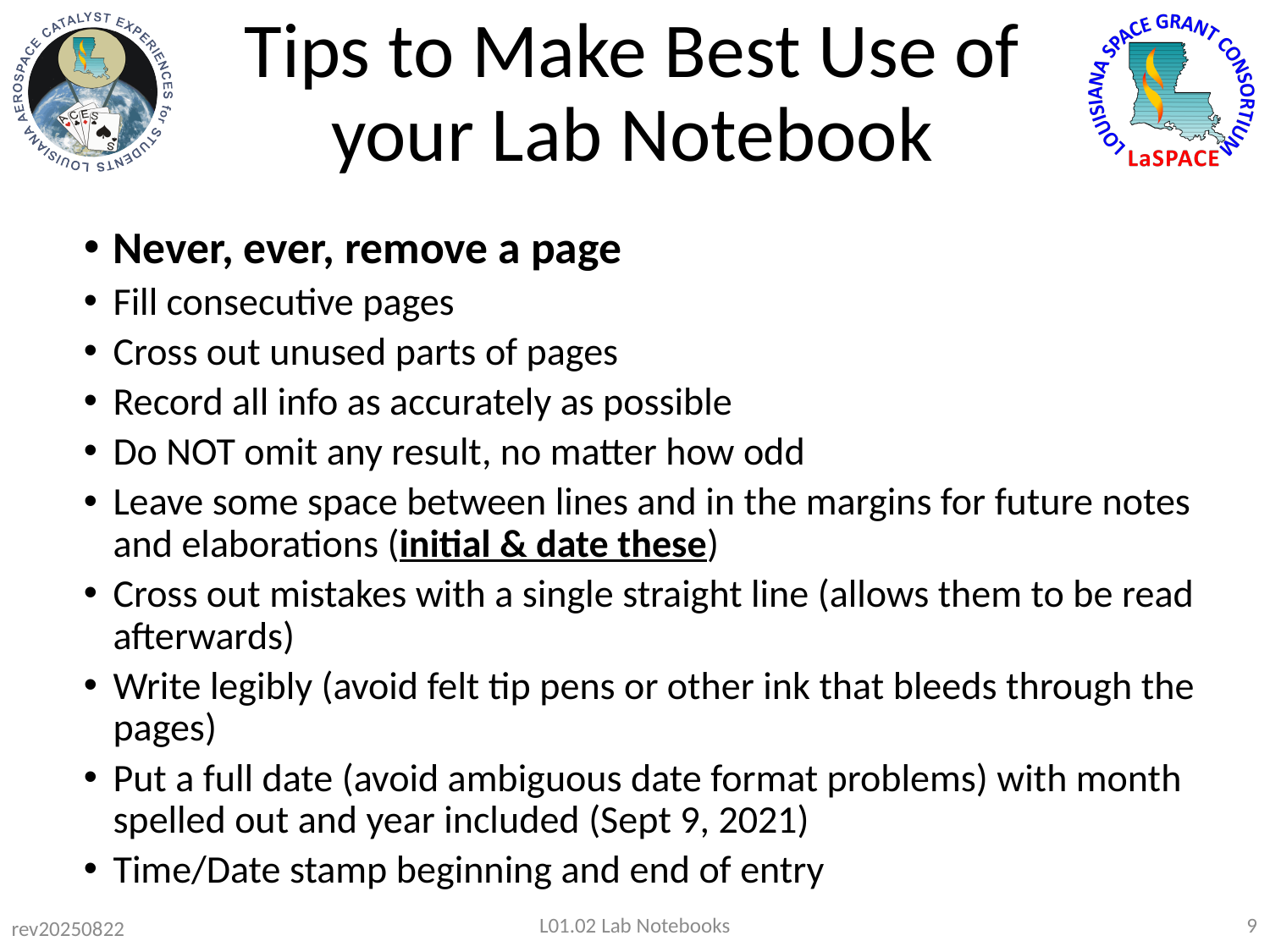

# Tips to Make Best Use of your Lab Notebook
Never, ever, remove a page
Fill consecutive pages
Cross out unused parts of pages
Record all info as accurately as possible
Do NOT omit any result, no matter how odd
Leave some space between lines and in the margins for future notes and elaborations (initial & date these)
Cross out mistakes with a single straight line (allows them to be read afterwards)
Write legibly (avoid felt tip pens or other ink that bleeds through the pages)
Put a full date (avoid ambiguous date format problems) with month spelled out and year included (Sept 9, 2021)
Time/Date stamp beginning and end of entry
L01.02 Lab Notebooks
9
rev20250822